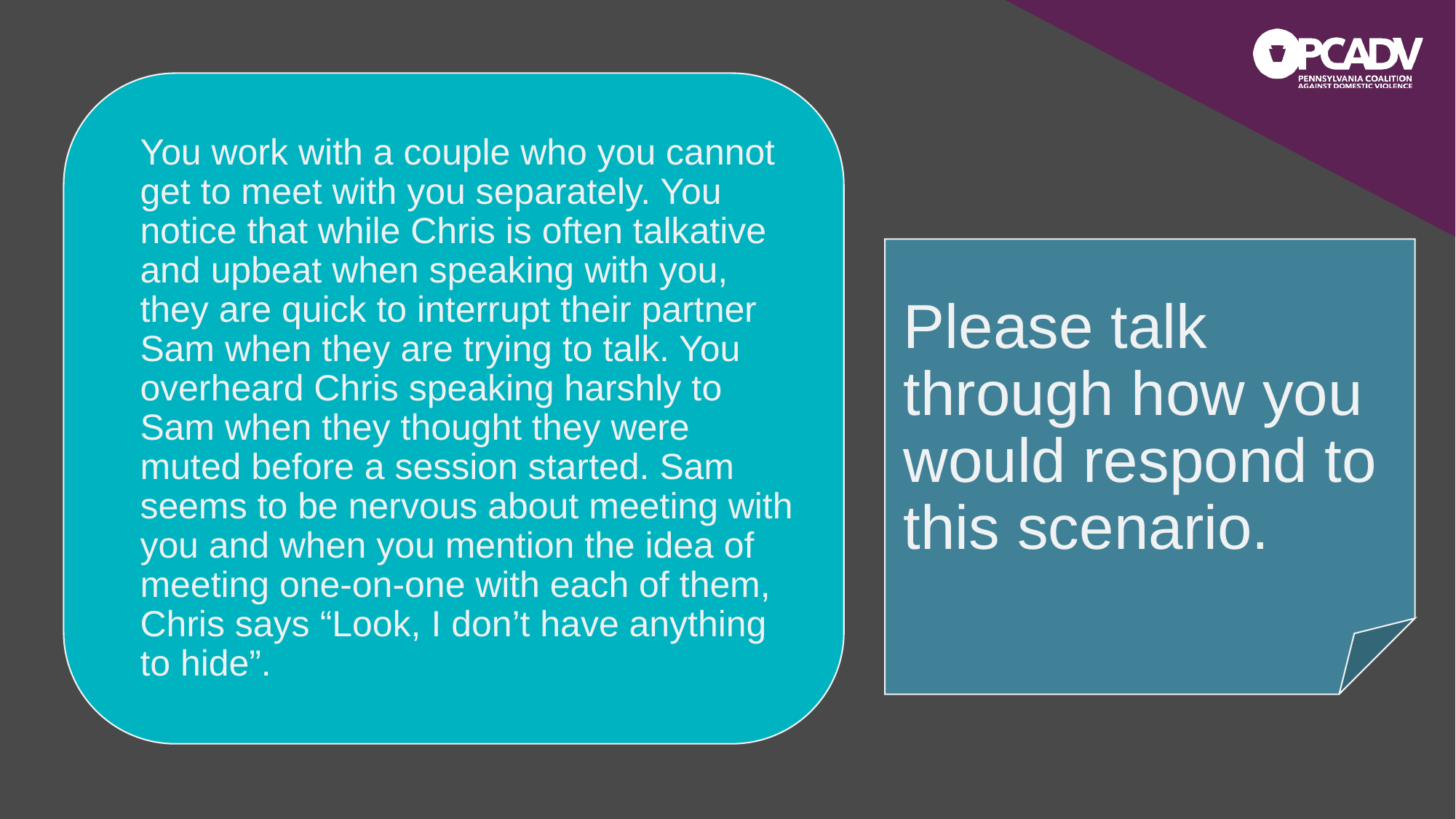

You work with a couple who you cannot get to meet with you separately. You notice that while Chris is often talkative and upbeat when speaking with you, they are quick to interrupt their partner Sam when they are trying to talk. You overheard Chris speaking harshly to Sam when they thought they were muted before a session started. Sam seems to be nervous about meeting with you and when you mention the idea of meeting one-on-one with each of them, Chris says “Look, I don’t have anything to hide”.
Please talk through how you would respond to this scenario.